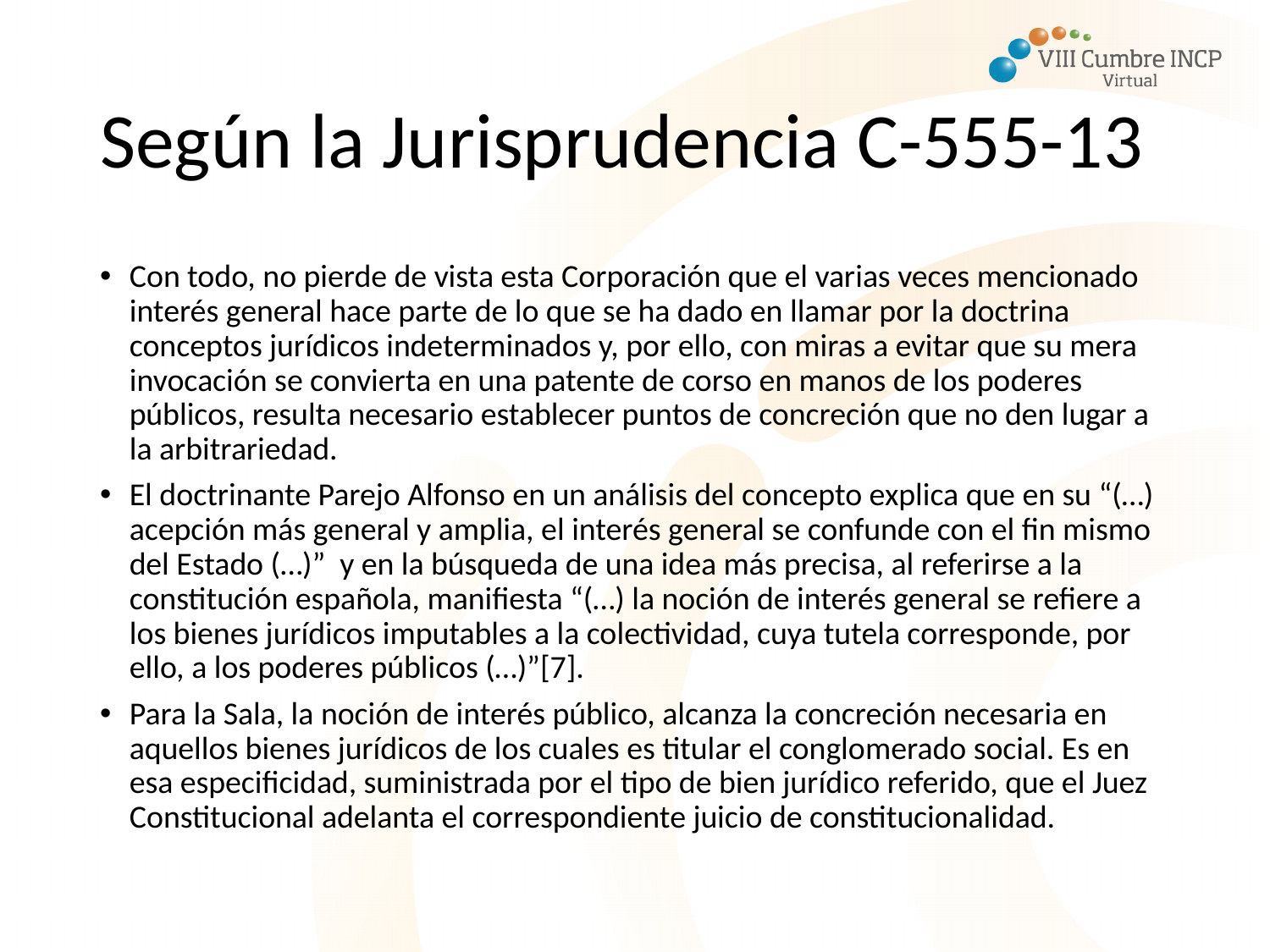

# Según la Jurisprudencia C-555-13
Con todo, no pierde de vista esta Corporación que el varias veces mencionado interés general hace parte de lo que se ha dado en llamar por la doctrina conceptos jurídicos indeterminados y, por ello, con miras a evitar que su mera invocación se convierta en una patente de corso en manos de los poderes públicos, resulta necesario establecer puntos de concreción que no den lugar a la arbitrariedad.
El doctrinante Parejo Alfonso en un análisis del concepto explica que en su “(…) acepción más general y amplia, el interés general se confunde con el fin mismo del Estado (…)”  y en la búsqueda de una idea más precisa, al referirse a la constitución española, manifiesta “(…) la noción de interés general se refiere a los bienes jurídicos imputables a la colectividad, cuya tutela corresponde, por ello, a los poderes públicos (…)”[7].
Para la Sala, la noción de interés público, alcanza la concreción necesaria en aquellos bienes jurídicos de los cuales es titular el conglomerado social. Es en esa especificidad, suministrada por el tipo de bien jurídico referido, que el Juez Constitucional adelanta el correspondiente juicio de constitucionalidad.